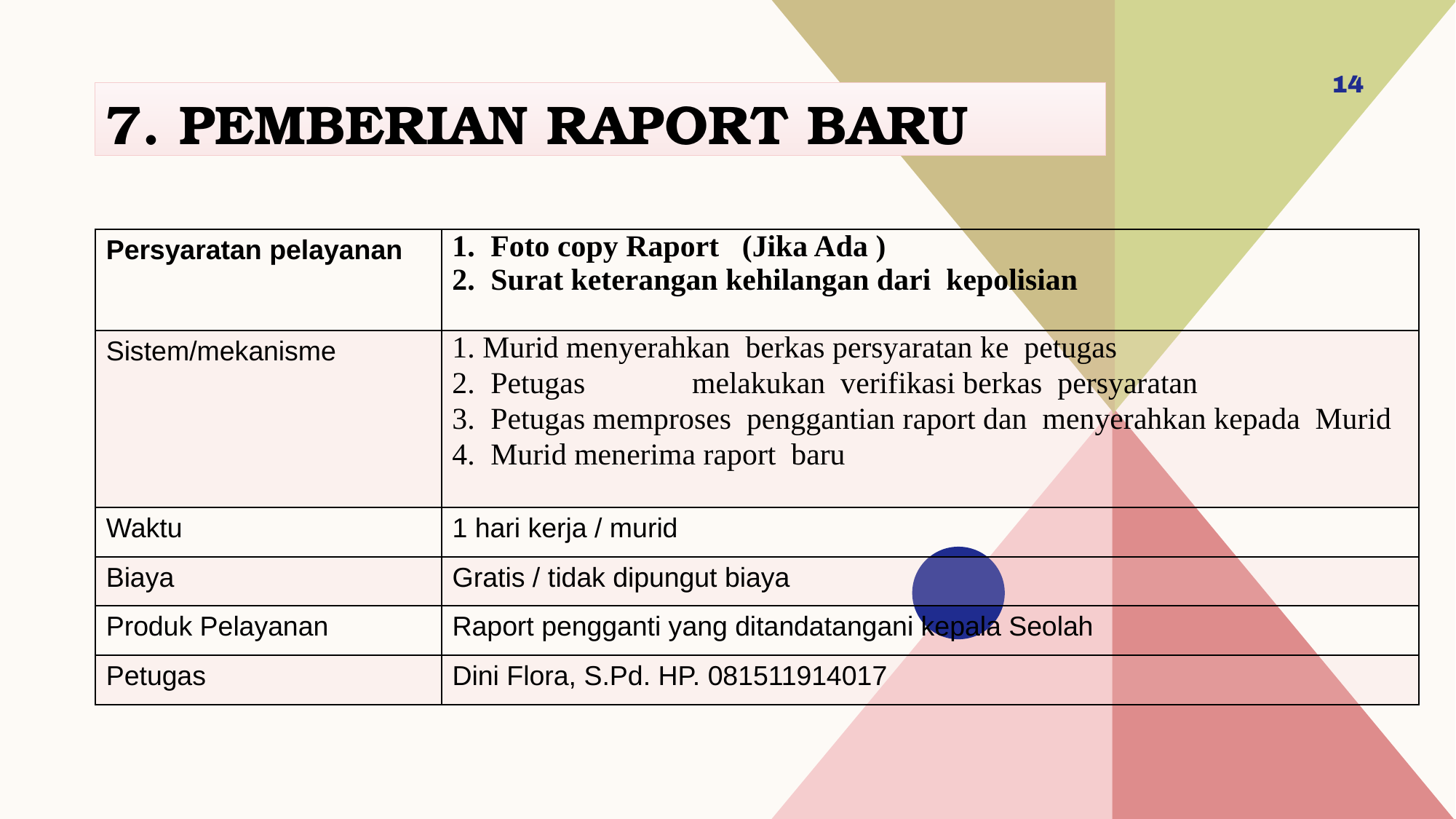

14
# 7. PEMBERIAN raport baru
| Persyaratan pelayanan | 1. Foto copy Raport (Jika Ada ) 2. Surat keterangan kehilangan dari kepolisian |
| --- | --- |
| Sistem/mekanisme | 1. Murid menyerahkan berkas persyaratan ke petugas 2. Petugas melakukan verifikasi berkas persyaratan 3. Petugas memproses penggantian raport dan menyerahkan kepada Murid 4. Murid menerima raport baru |
| Waktu | 1 hari kerja / murid |
| Biaya | Gratis / tidak dipungut biaya |
| Produk Pelayanan | Raport pengganti yang ditandatangani kepala Seolah |
| Petugas | Dini Flora, S.Pd. HP. 081511914017 |